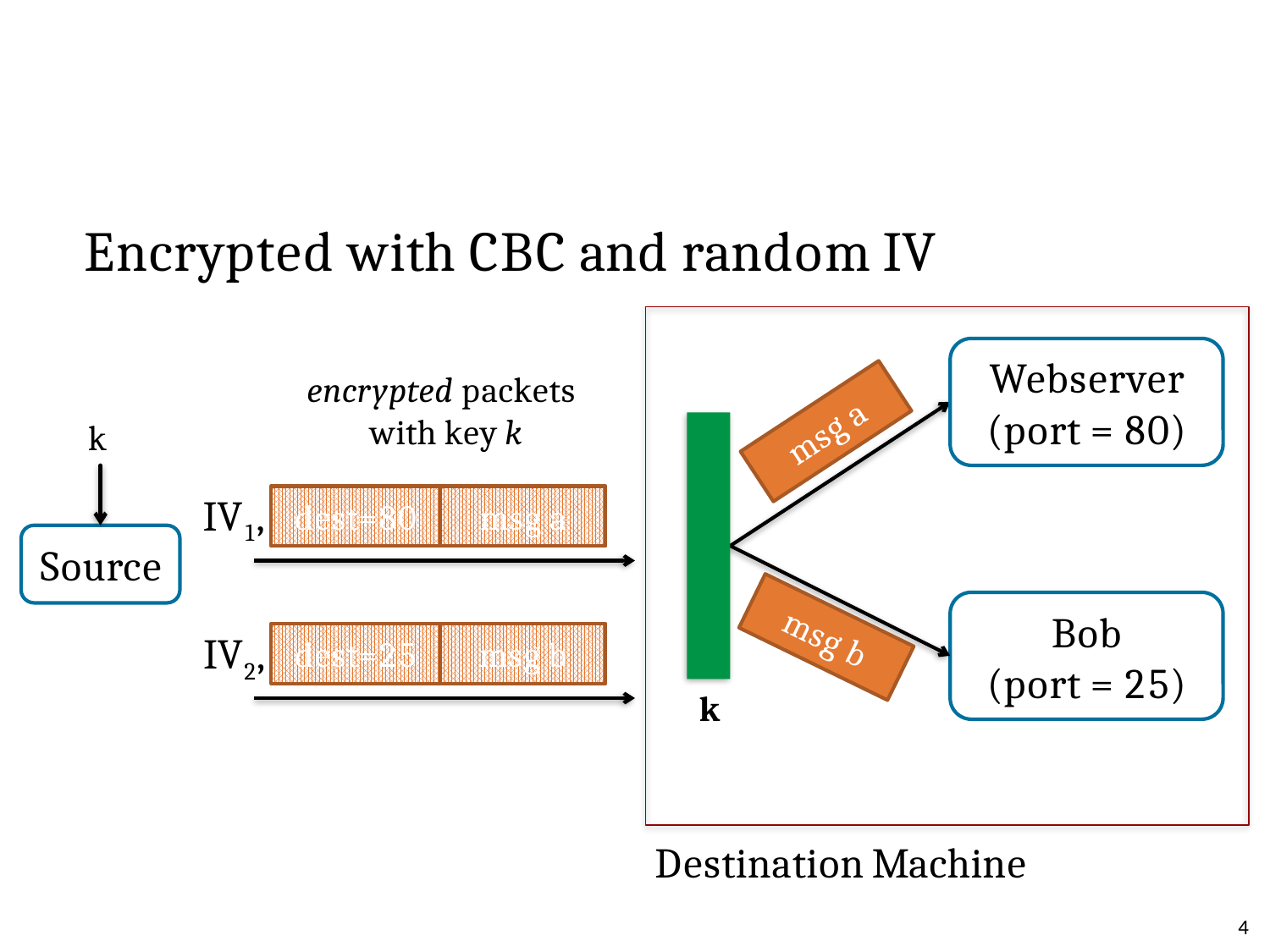

#
Encrypted with CBC and random IV

Webserver
(port = 80)
encrypted packets
with key k
msg a
k

dest=80
msg a
IV1,
Source
msg b
Bob
(port = 25)
dest=25
msg b
IV2,
k
Destination Machine
4